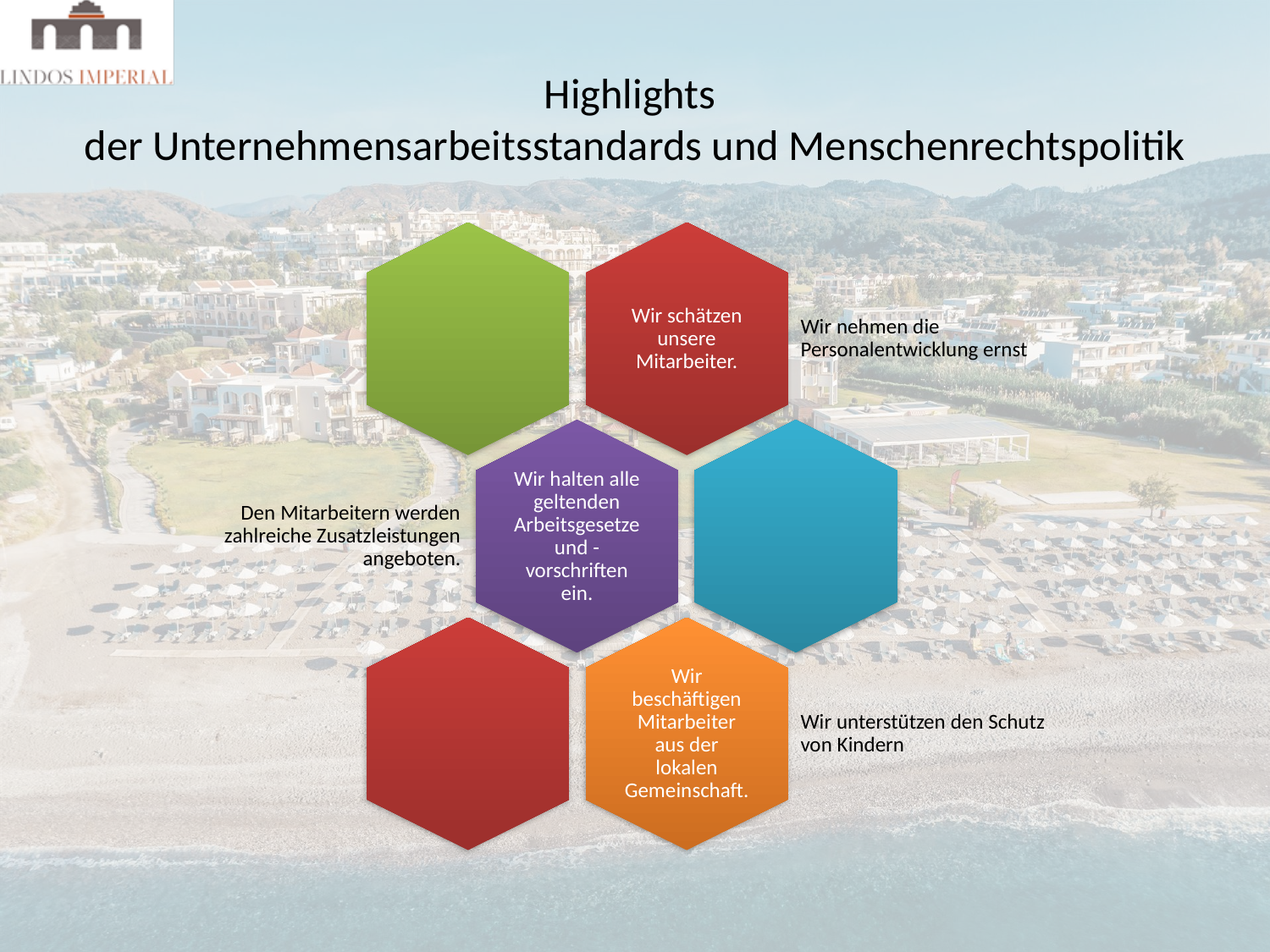

# Highlights der Unternehmensarbeitsstandards und Menschenrechtspolitik
Wir schätzen unsere Mitarbeiter.
Wir nehmen die Personalentwicklung ernst

Wir halten alle geltenden Arbeitsgesetze und -vorschriften ein.
Den Mitarbeitern werden zahlreiche Zusatzleistungen angeboten.

Wir beschäftigen Mitarbeiter aus der lokalen Gemeinschaft.
Wir unterstützen den Schutz von Kindern